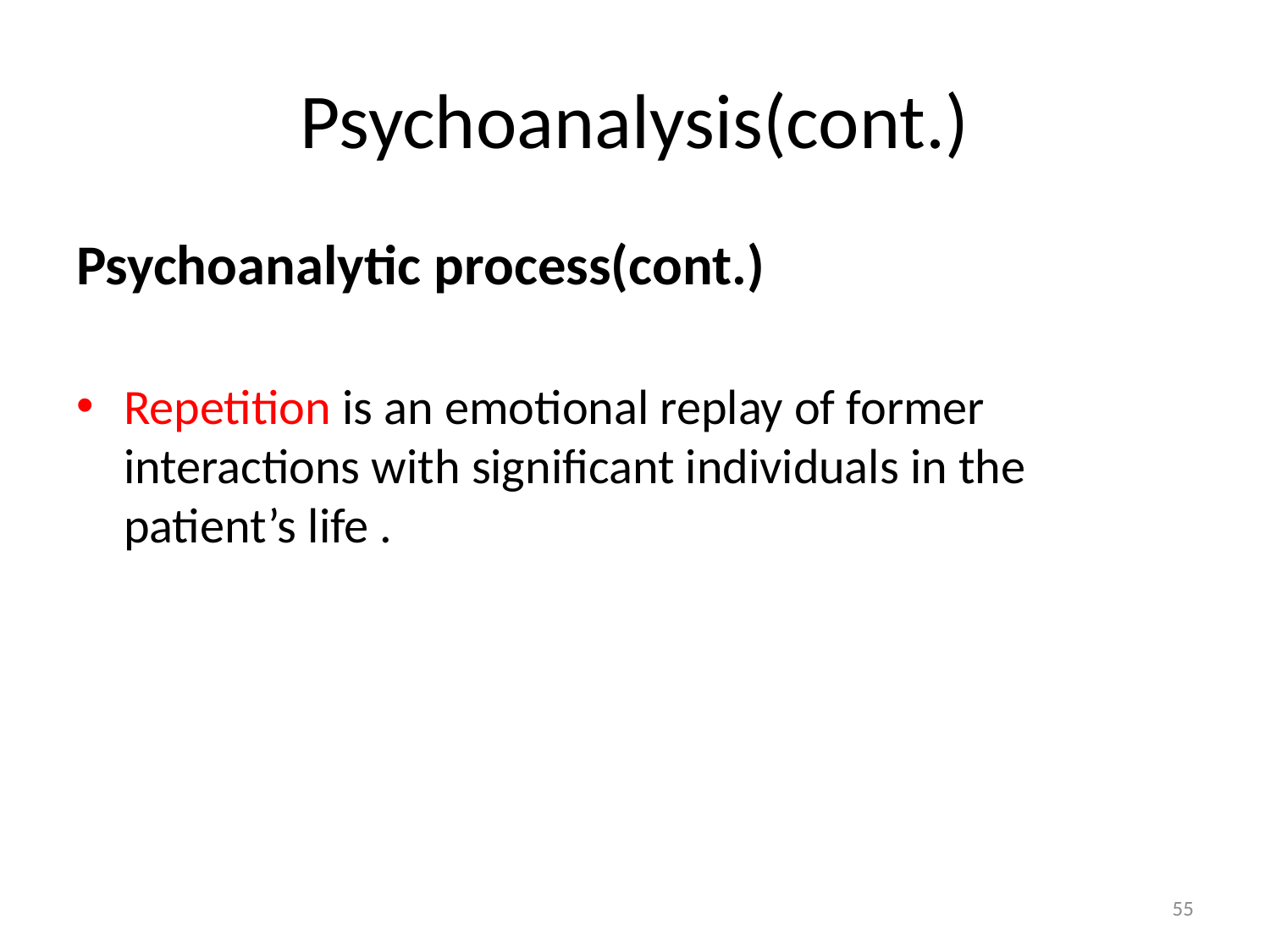

# Psychoanalysis(cont.)
Psychoanalytic process(cont.)

Repetition is an emotional replay of former interactions with significant individuals in the patient’s life .
55